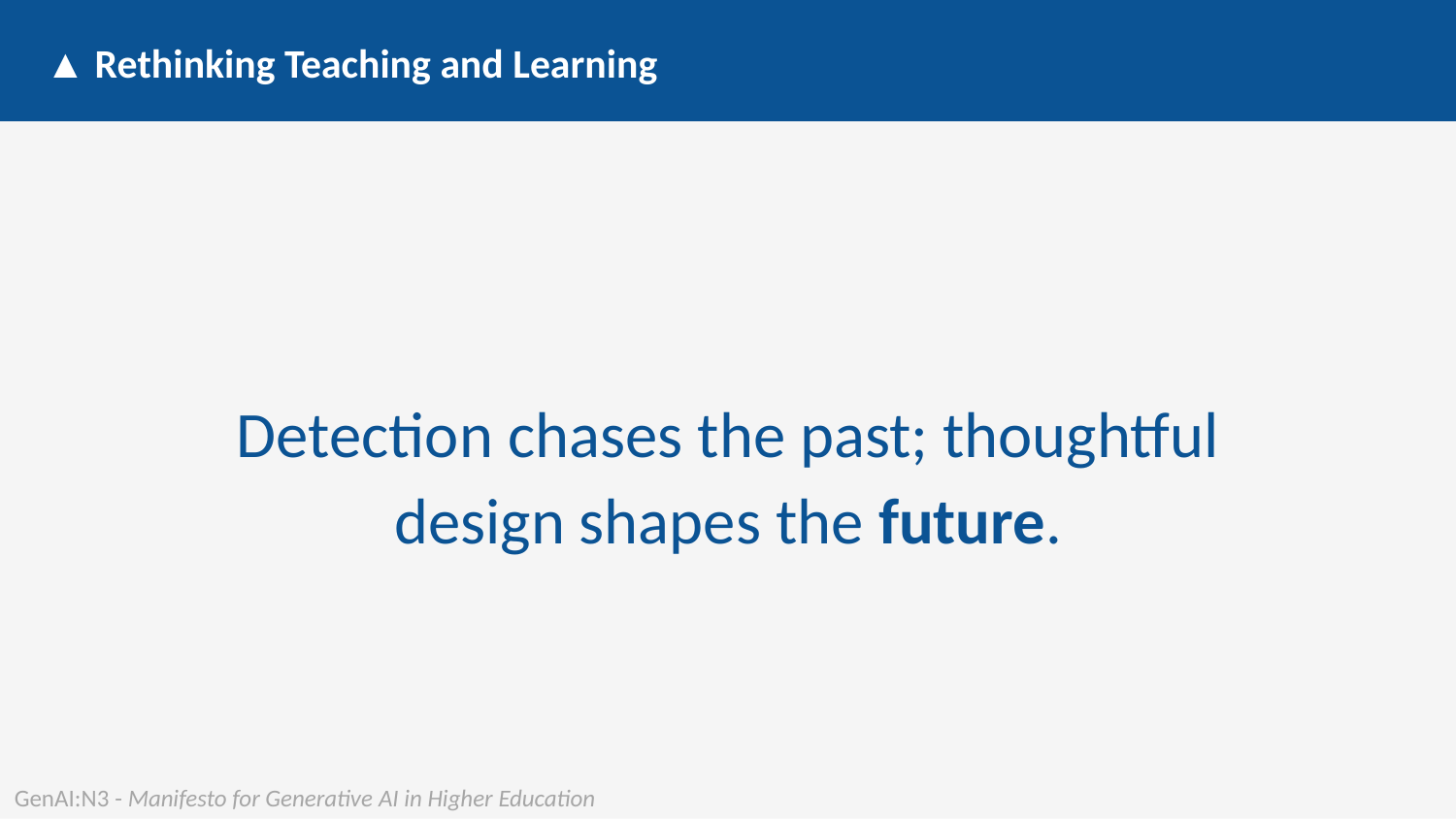

▲ Rethinking Teaching and Learning
Detection chases the past; thoughtful design shapes the future.